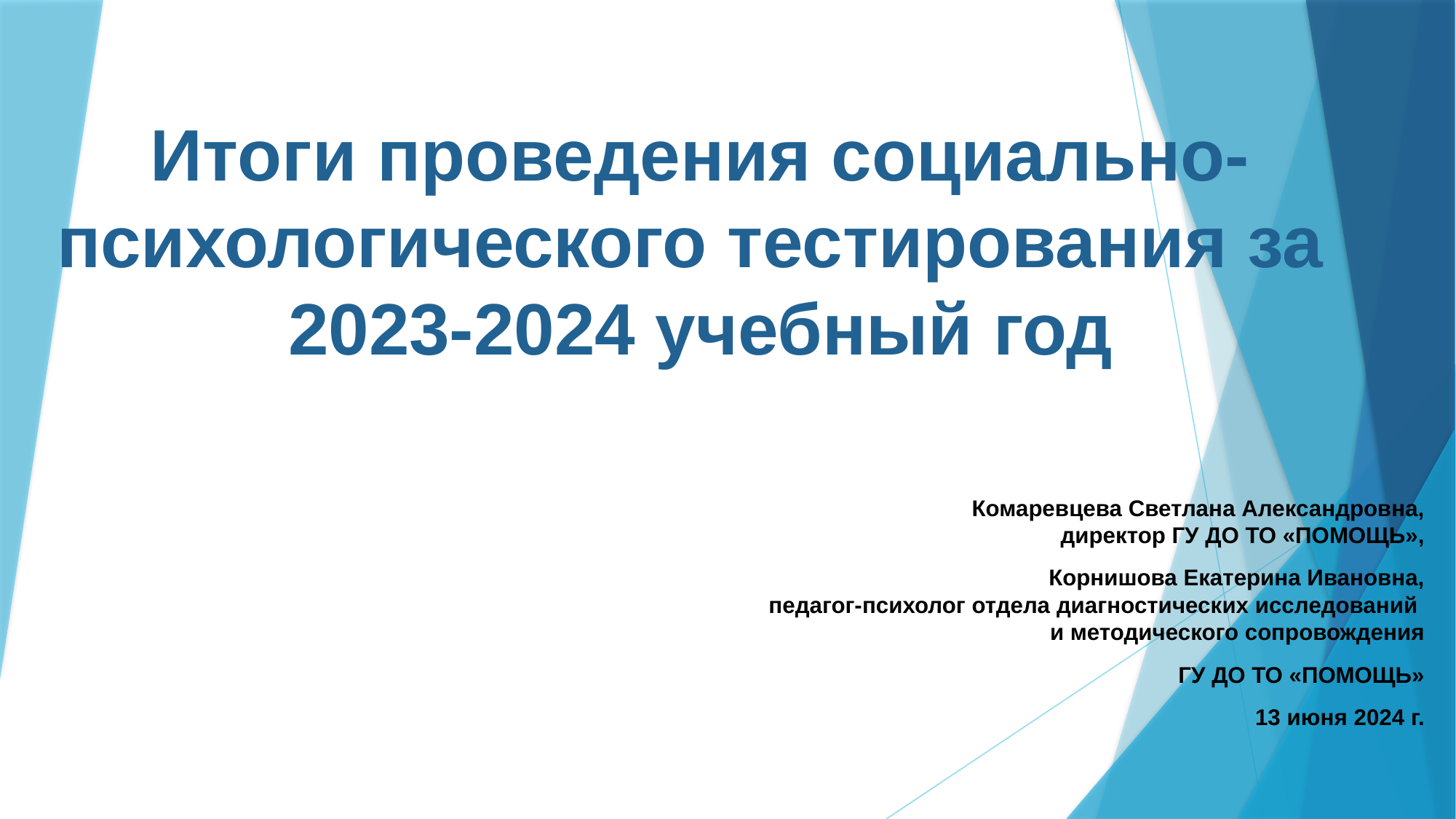

# Итоги проведения социально-психологического тестирования за 2023-2024 учебный год
Комаревцева Светлана Александровна,
директор ГУ ДО ТО «ПОМОЩЬ»,
Корнишова Екатерина Ивановна,
педагог-психолог отдела диагностических исследований
и методического сопровождения
ГУ ДО ТО «ПОМОЩЬ»
13 июня 2024 г.